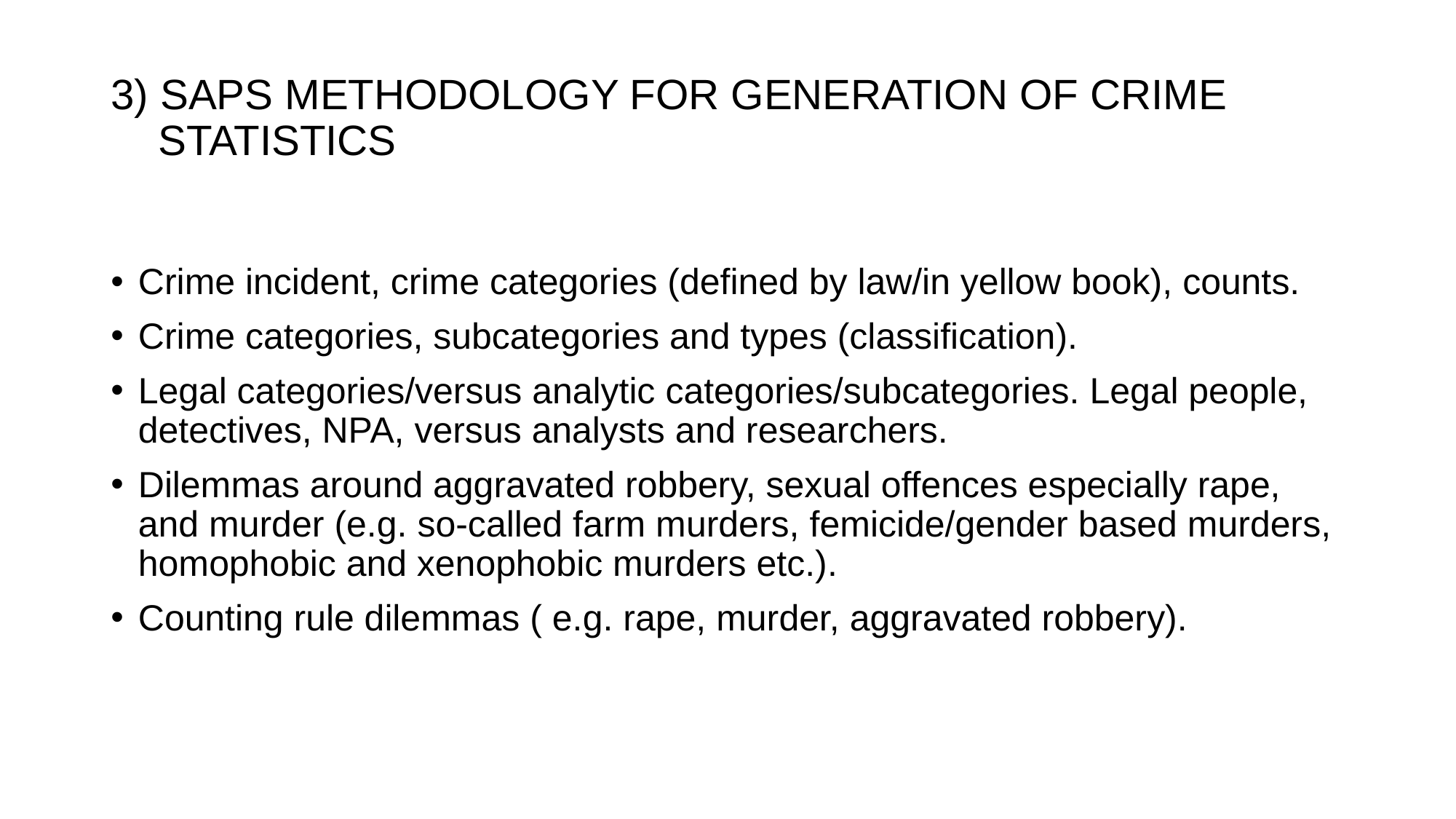

# 3) SAPS METHODOLOGY FOR GENERATION OF CRIME STATISTICS
Crime incident, crime categories (defined by law/in yellow book), counts.
Crime categories, subcategories and types (classification).
Legal categories/versus analytic categories/subcategories. Legal people, detectives, NPA, versus analysts and researchers.
Dilemmas around aggravated robbery, sexual offences especially rape, and murder (e.g. so-called farm murders, femicide/gender based murders, homophobic and xenophobic murders etc.).
Counting rule dilemmas ( e.g. rape, murder, aggravated robbery).